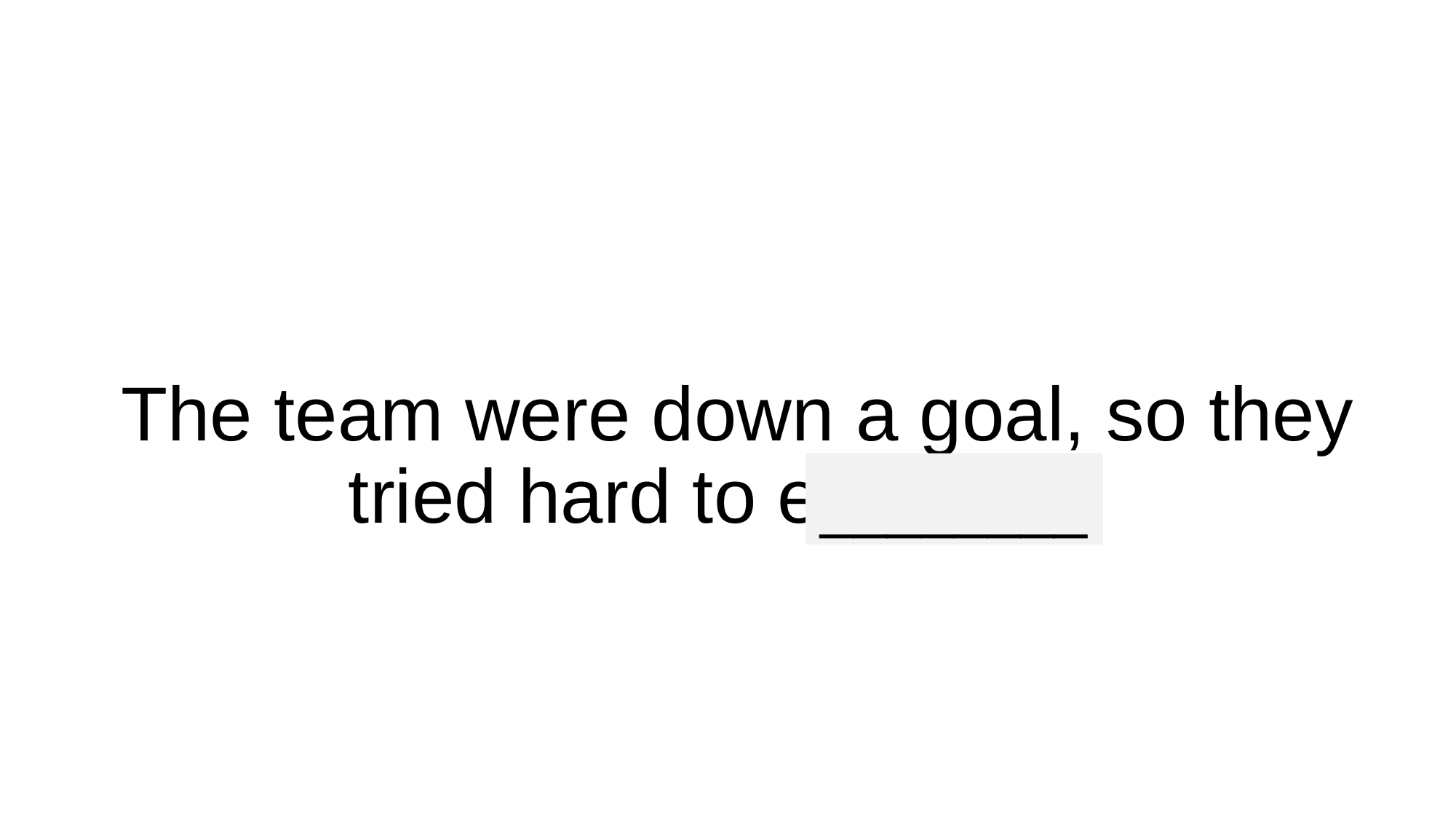

# The team were down a goal, so they tried hard to equalise.
________